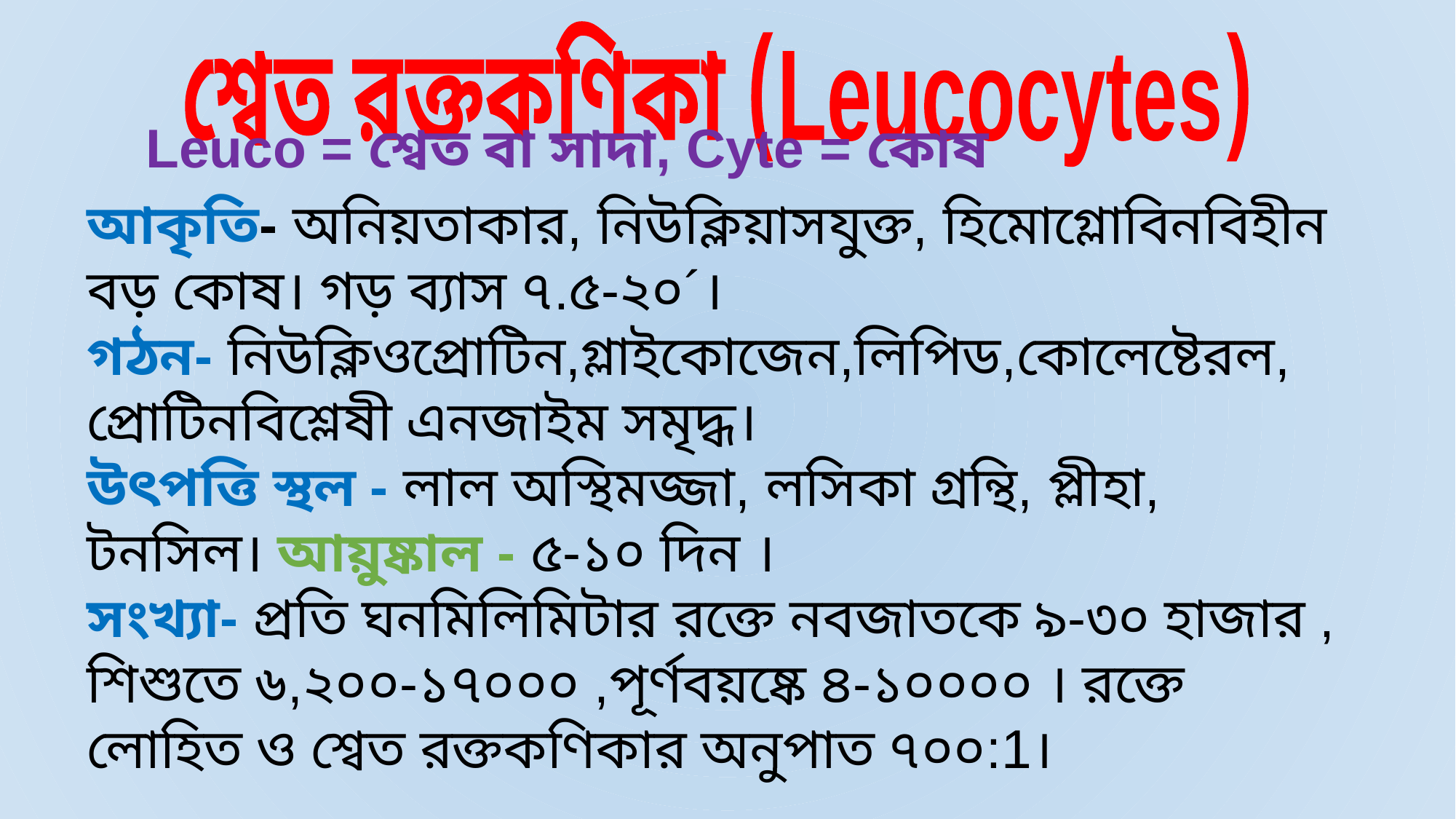

শ্বেত রক্তকণিকা (Leucocytes)
Leuco = শ্বেত বা সাদা, Cyte = কোষ
আকৃতি- অনিয়তাকার, নিউক্লিয়াসযুক্ত, হিমোগ্লোবিনবিহীন বড় কোষ। গড় ব্যাস ৭.৫-২০´।
গঠন- নিউক্লিওপ্রোটিন,গ্লাইকোজেন,লিপিড,কোলেষ্টেরল, প্রোটিনবিশ্লেষী এনজাইম সমৃদ্ধ।
উৎপত্তি স্থল - লাল অস্থিমজ্জা, লসিকা গ্রন্থি, প্লীহা, টনসিল। আয়ুষ্কাল - ৫-১০ দিন ।
সংখ্যা- প্রতি ঘনমিলিমিটার রক্তে নবজাতকে ৯-৩০ হাজার , শিশুতে ৬,২০০-১৭০০০ ,পূর্ণবয়ষ্কে ৪-১০০০০ । রক্তে লোহিত ও শ্বেত রক্তকণিকার অনুপাত ৭০০:1।